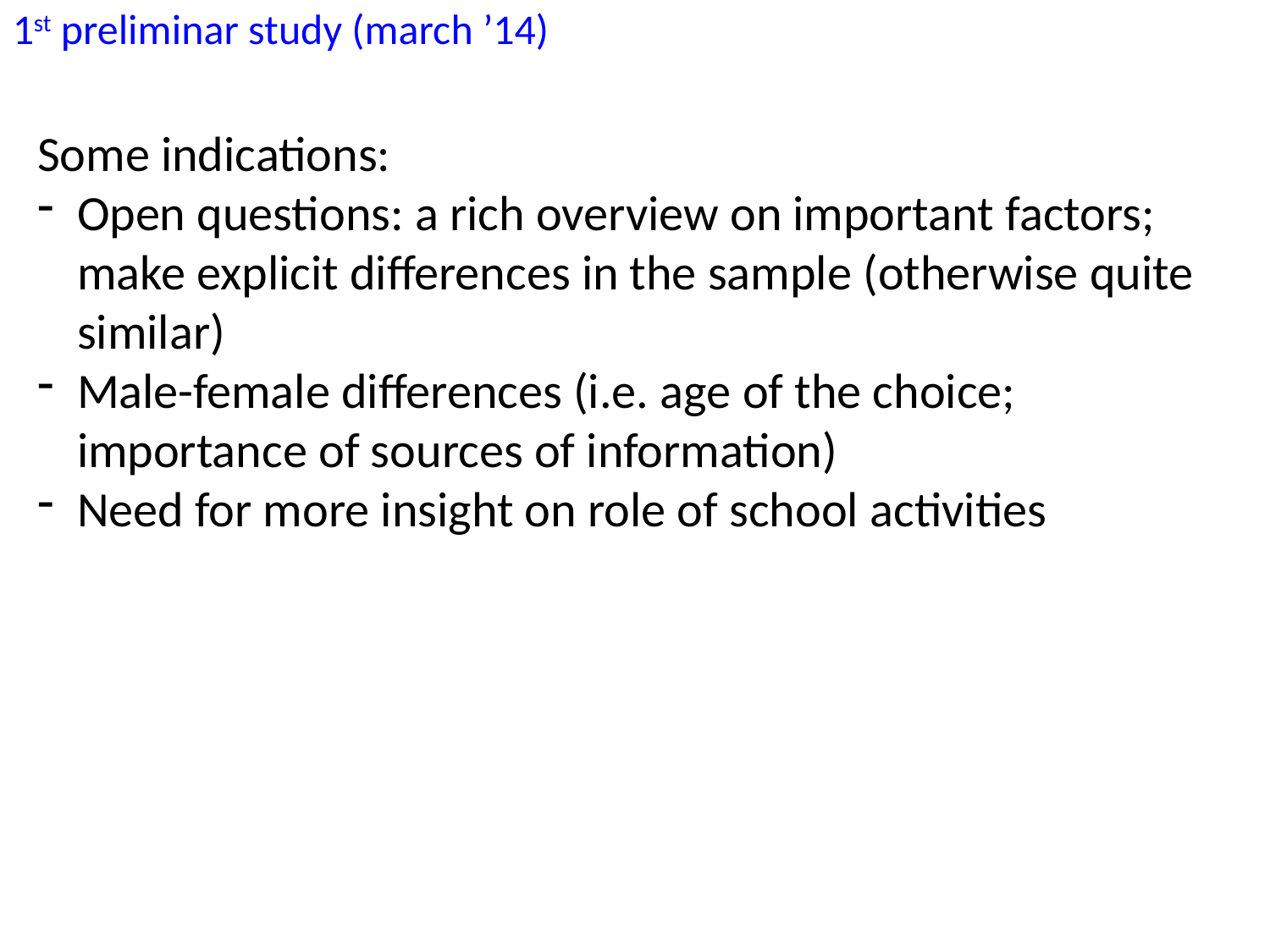

1st preliminar study (march ’14)
Some indications:
Open questions: a rich overview on important factors; make explicit differences in the sample (otherwise quite similar)
Male-female differences (i.e. age of the choice; importance of sources of information)
Need for more insight on role of school activities